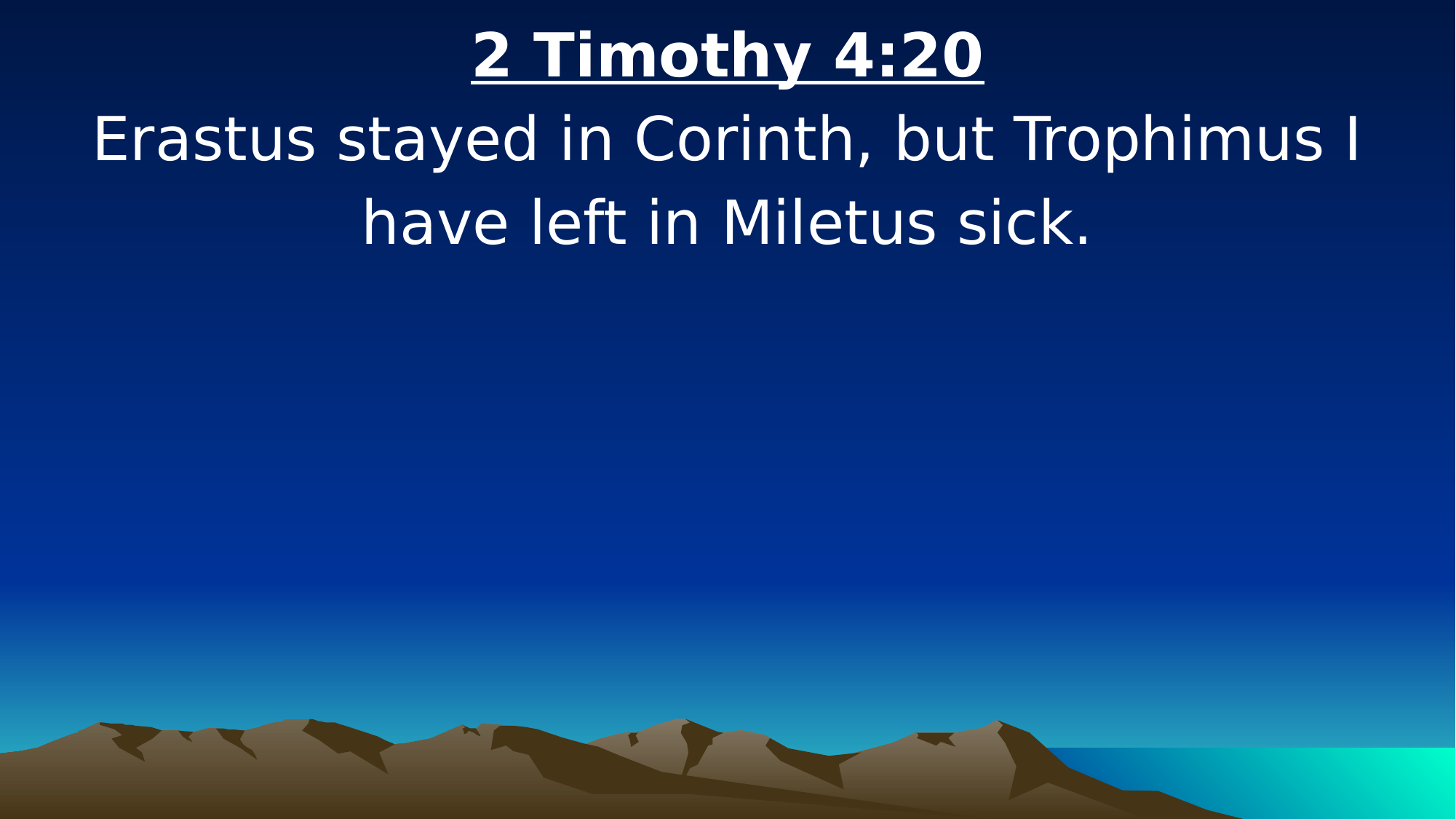

2 Timothy 4:20
Erastus stayed in Corinth, but Trophimus I have left in Miletus sick.